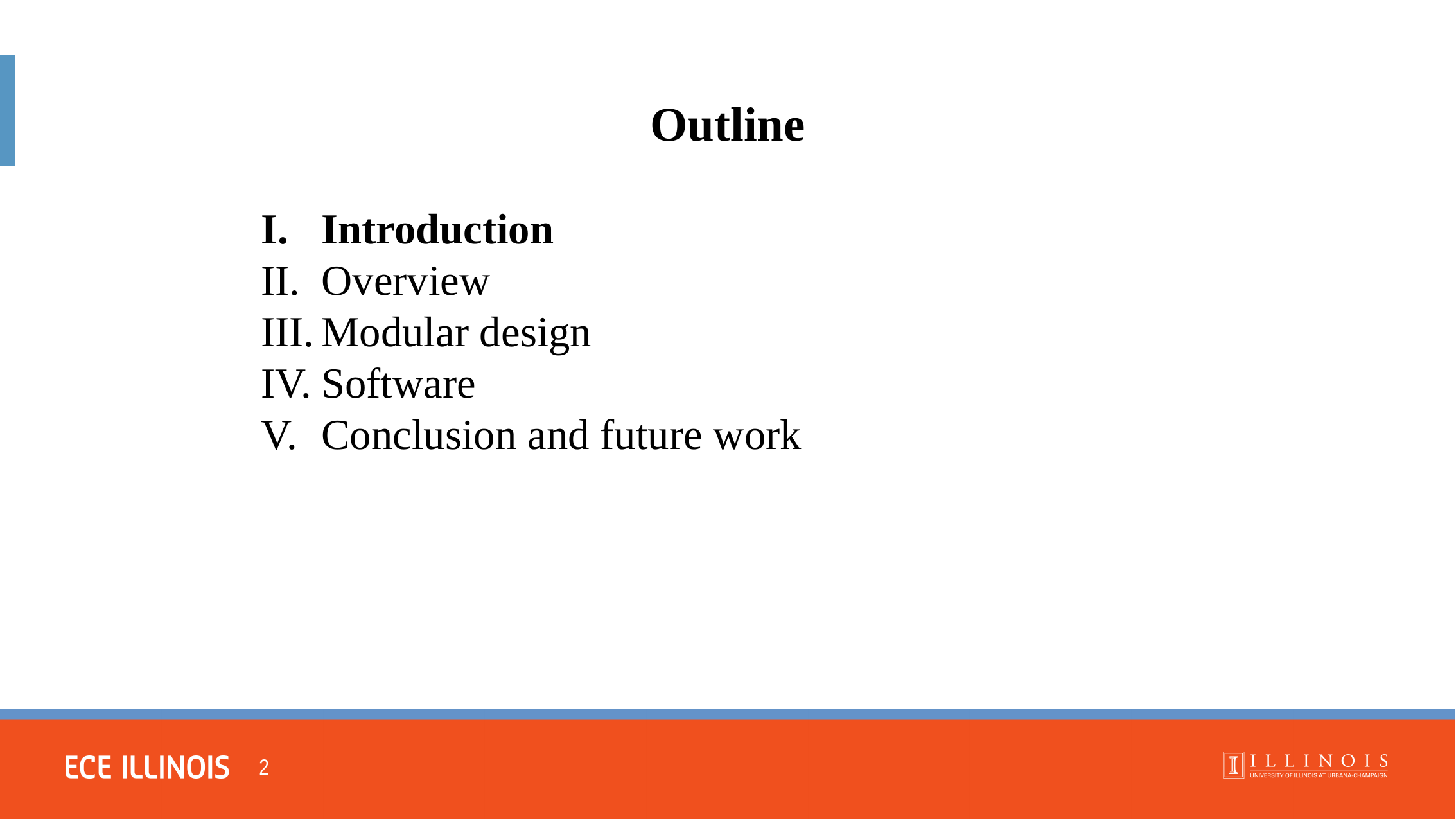

Outline
Introduction
Overview
Modular design
Software
Conclusion and future work